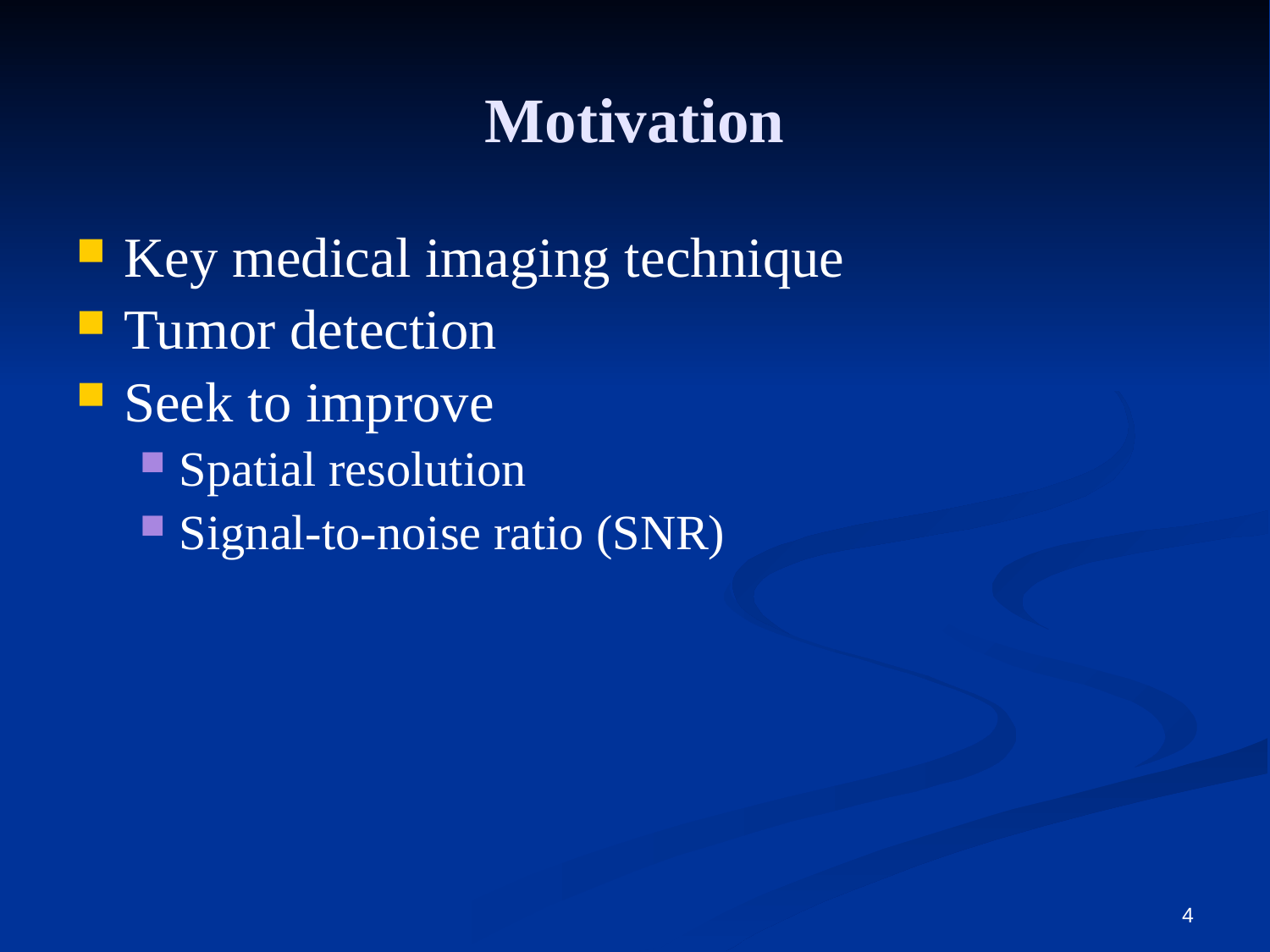

Motivation
Key medical imaging technique
Tumor detection
Seek to improve
Spatial resolution
Signal-to-noise ratio (SNR)

4